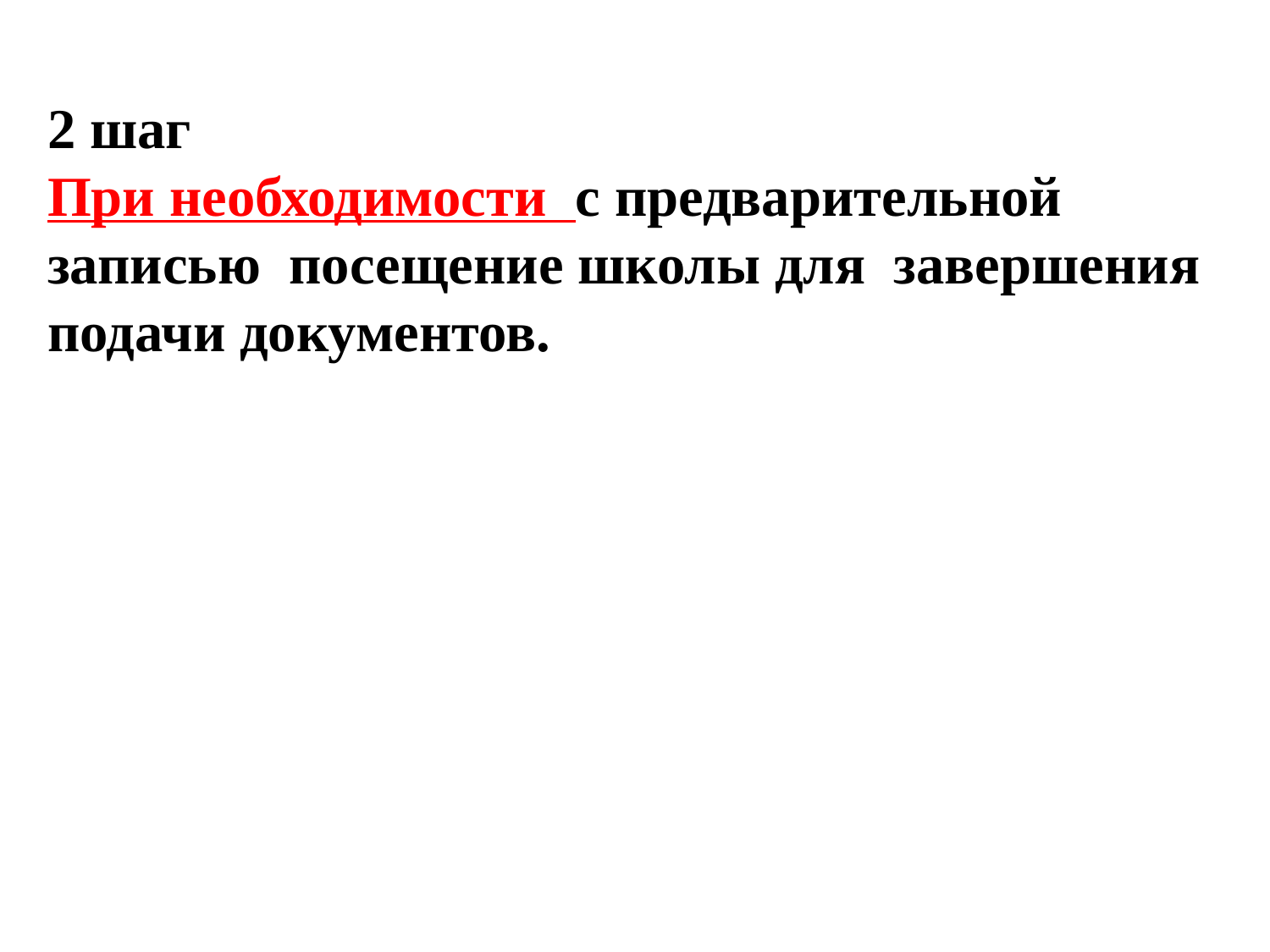

2 шаг
При необходимости  с предварительной записью  посещение школы для  завершения подачи документов.